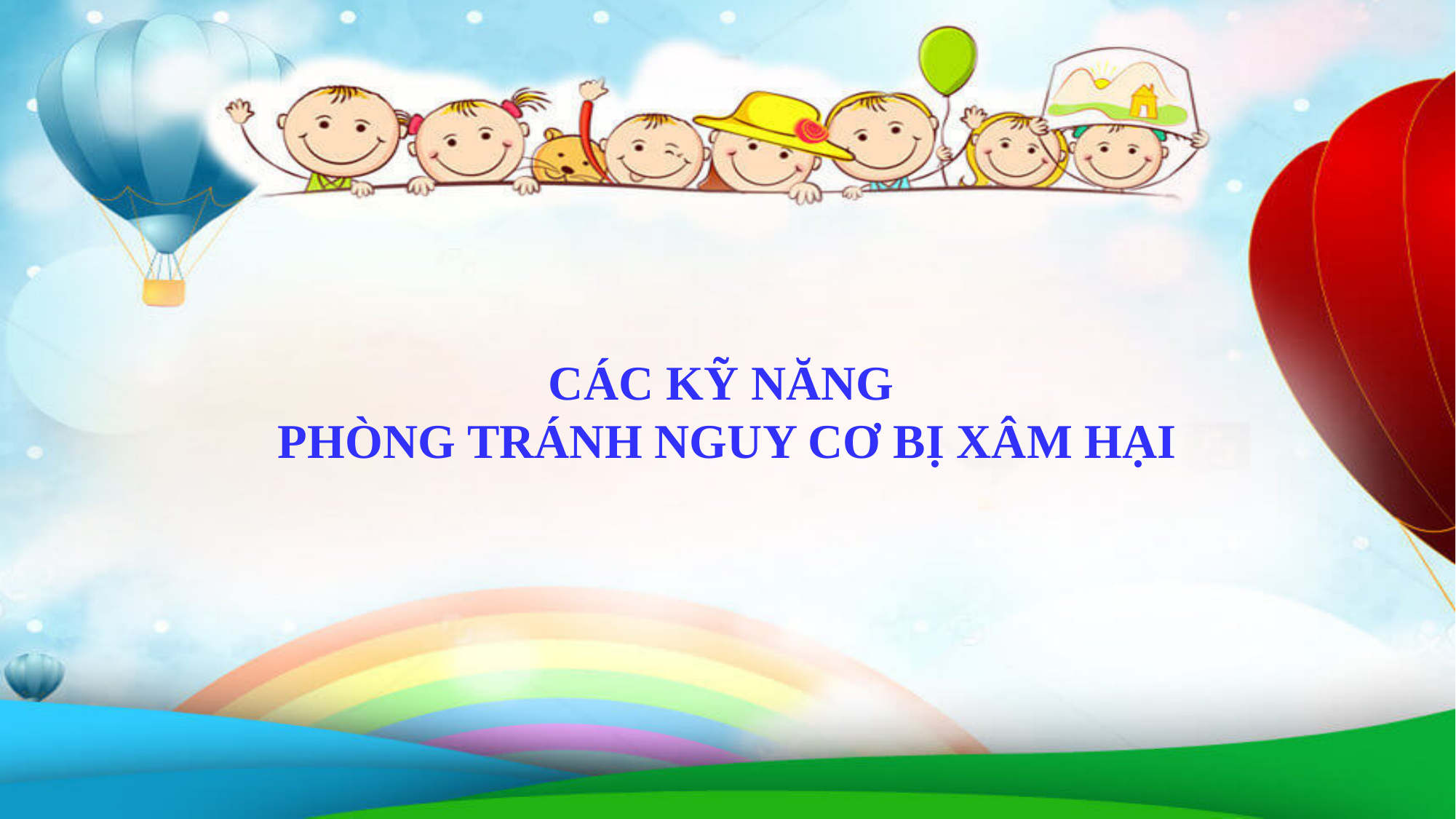

CÁC KỸ NĂNG
PHÒNG TRÁNH NGUY CƠ BỊ XÂM HẠI